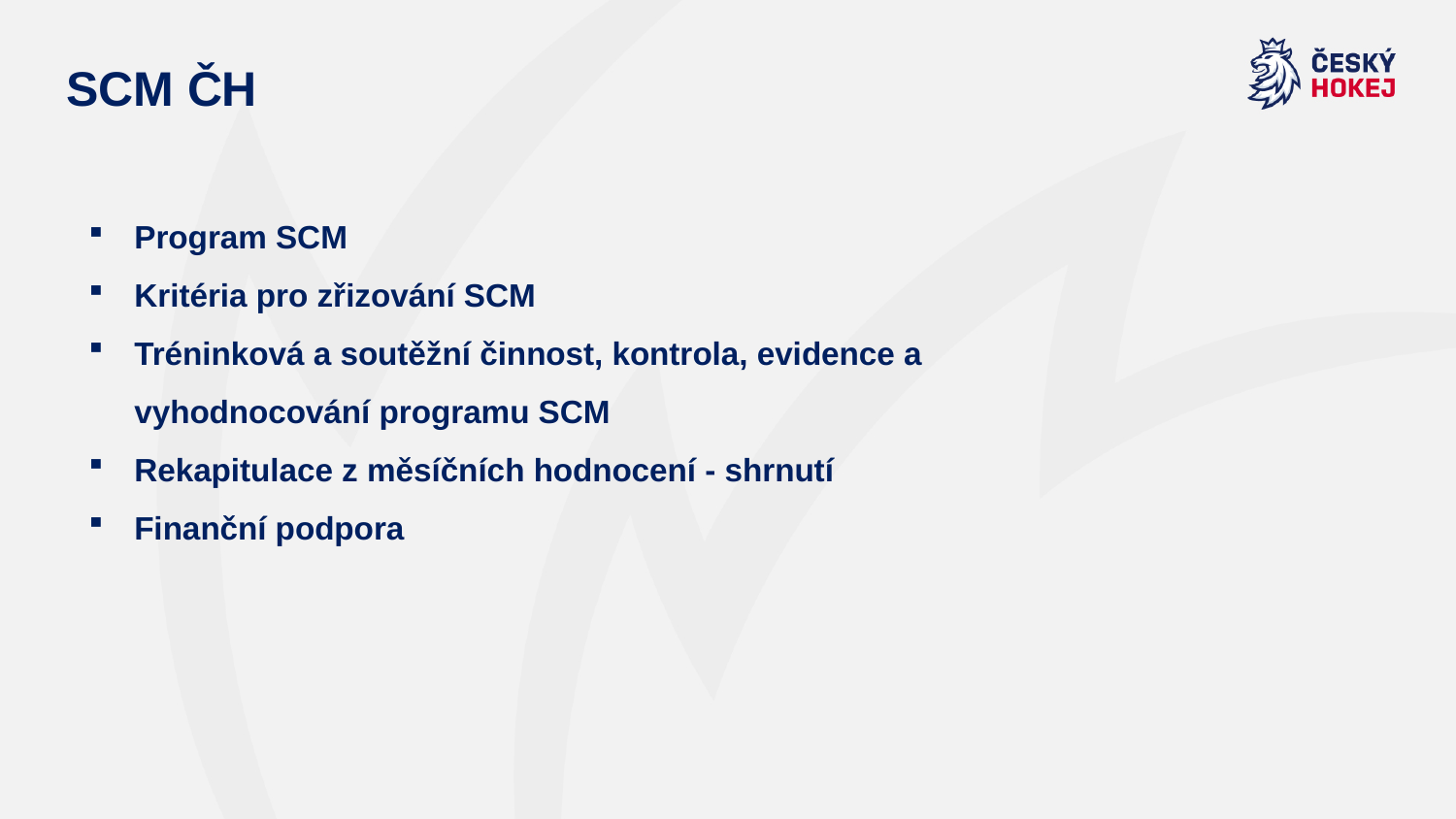

# SCM ČH
Program SCM
Kritéria pro zřizování SCM
Tréninková a soutěžní činnost, kontrola, evidence a vyhodnocování programu SCM
Rekapitulace z měsíčních hodnocení - shrnutí
Finanční podpora